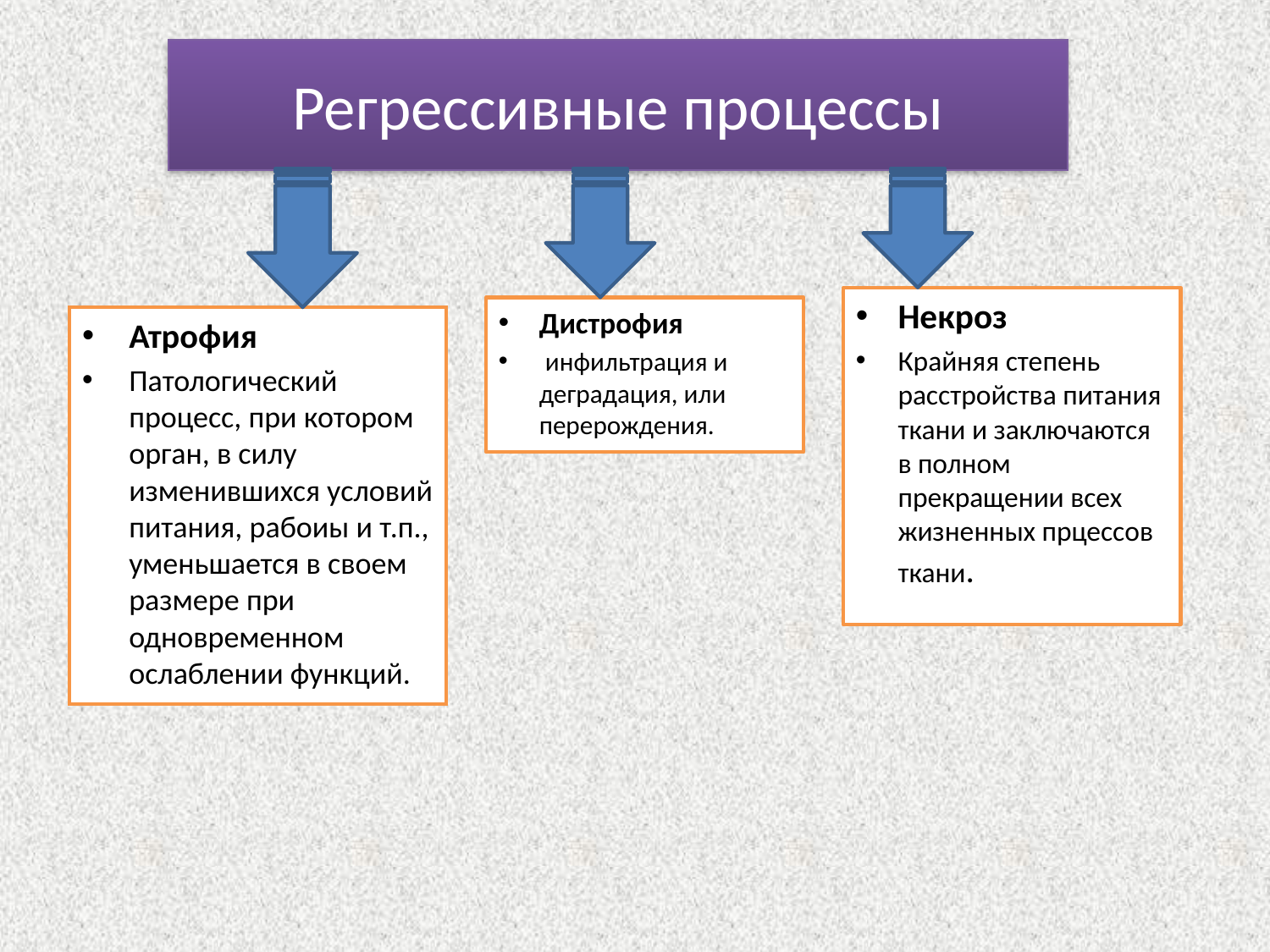

# Регрессивные процессы

Некроз
Крайняя степень расстройства питания ткани и заключаются в полном прекращении всех жизненных прцессов ткани.
Дистрофия
 инфильтрация и деградация, или перерождения.
Атрофия
Патологический процесс, при котором орган, в силу изменившихся условий питания, рабоиы и т.п., уменьшается в своем размере при одновременном ослаблении функций.